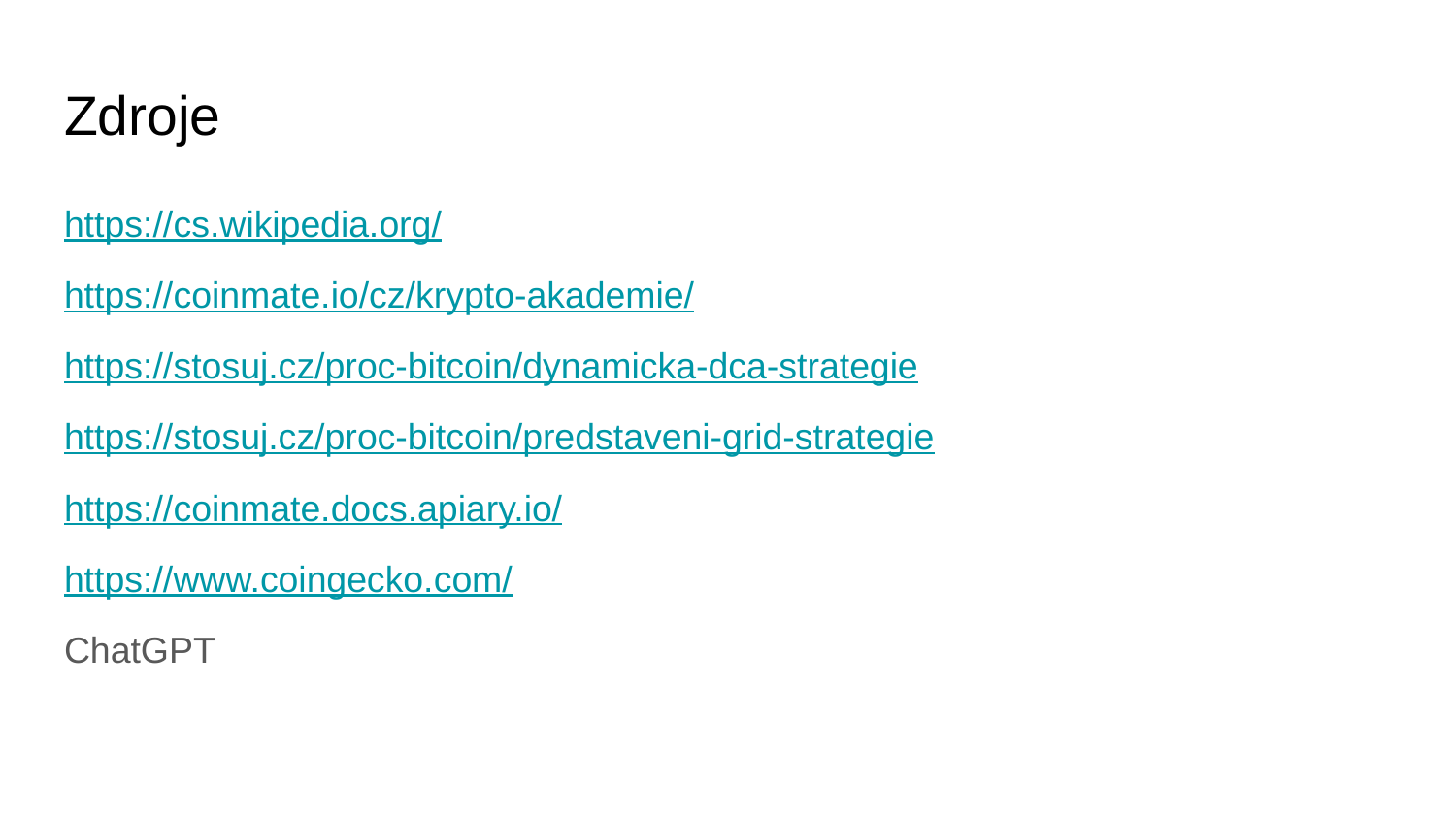

# Zdroje
https://cs.wikipedia.org/
https://coinmate.io/cz/krypto-akademie/
https://stosuj.cz/proc-bitcoin/dynamicka-dca-strategie
https://stosuj.cz/proc-bitcoin/predstaveni-grid-strategie
https://coinmate.docs.apiary.io/
https://www.coingecko.com/
ChatGPT